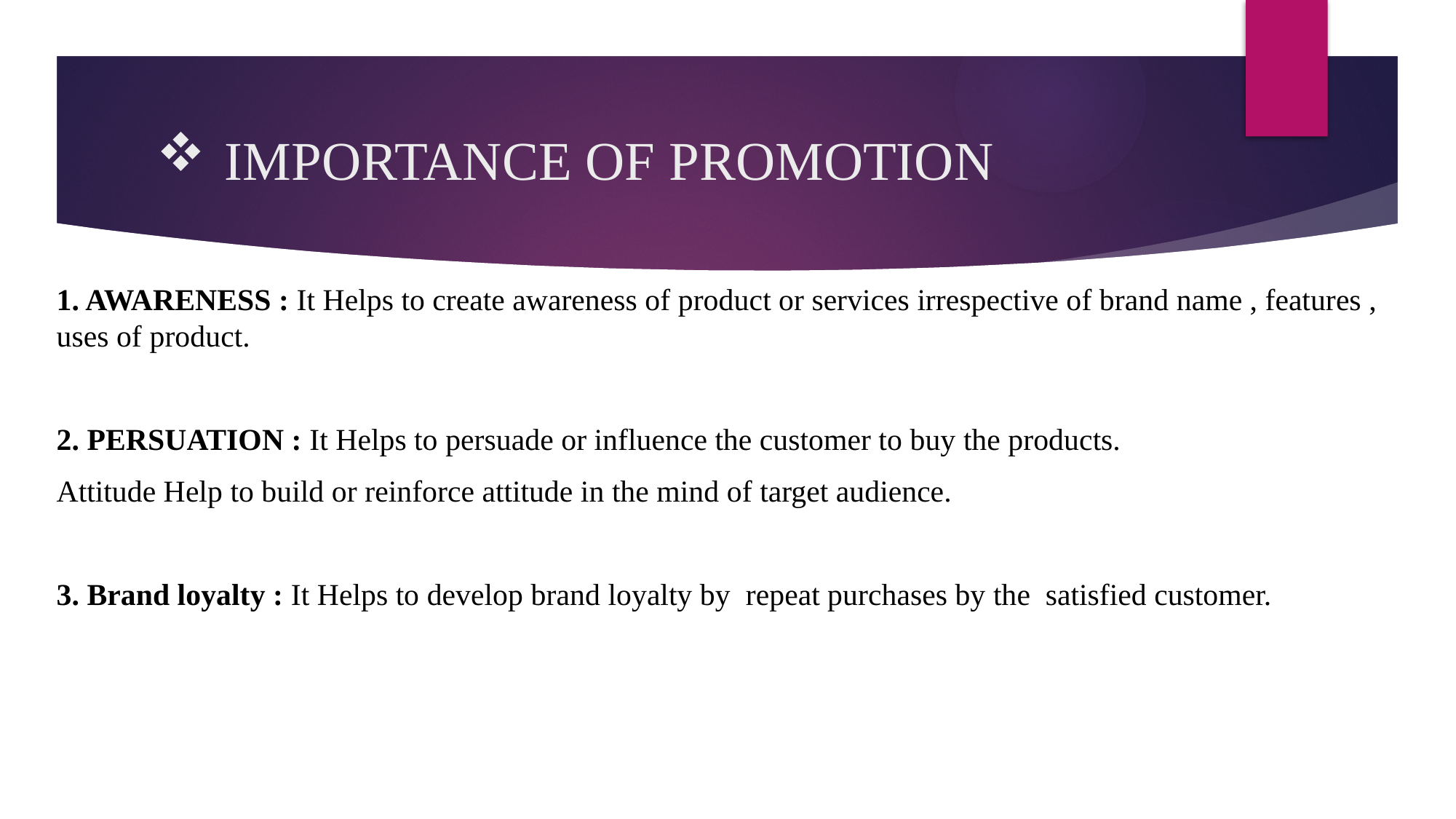

# IMPORTANCE OF PROMOTION
1. AWARENESS : It Helps to create awareness of product or services irrespective of brand name , features , uses of product.

2. PERSUATION : It Helps to persuade or influence the customer to buy the products.
Attitude Help to build or reinforce attitude in the mind of target audience.

3. Brand loyalty : It Helps to develop brand loyalty by  repeat purchases by the  satisfied customer.